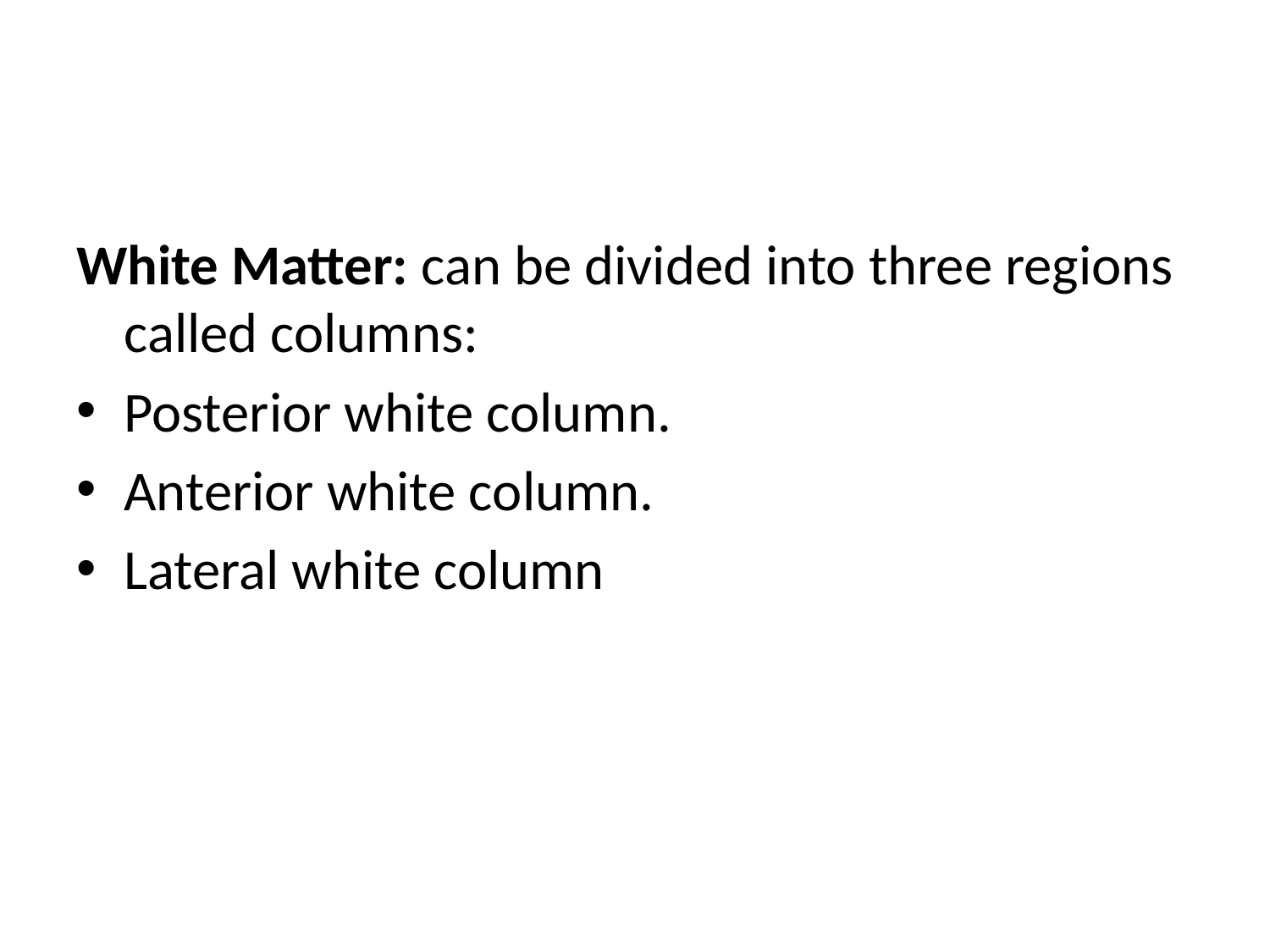

#
White Matter: can be divided into three regions called columns:
Posterior white column.
Anterior white column.
Lateral white column